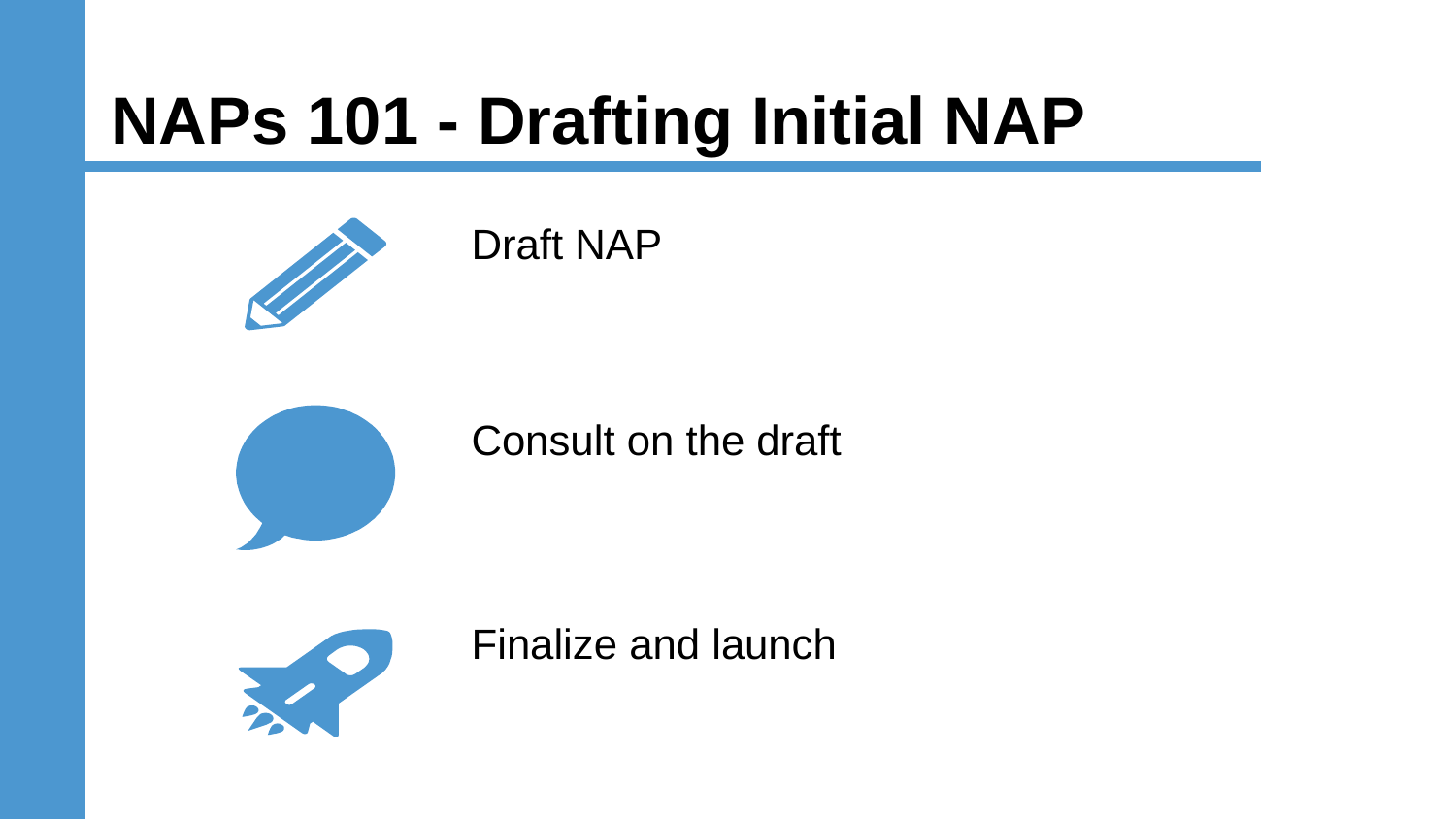

# NAPs 101 - Drafting Initial NAP

Draft NAP

Consult on the draft

Finalize and launch